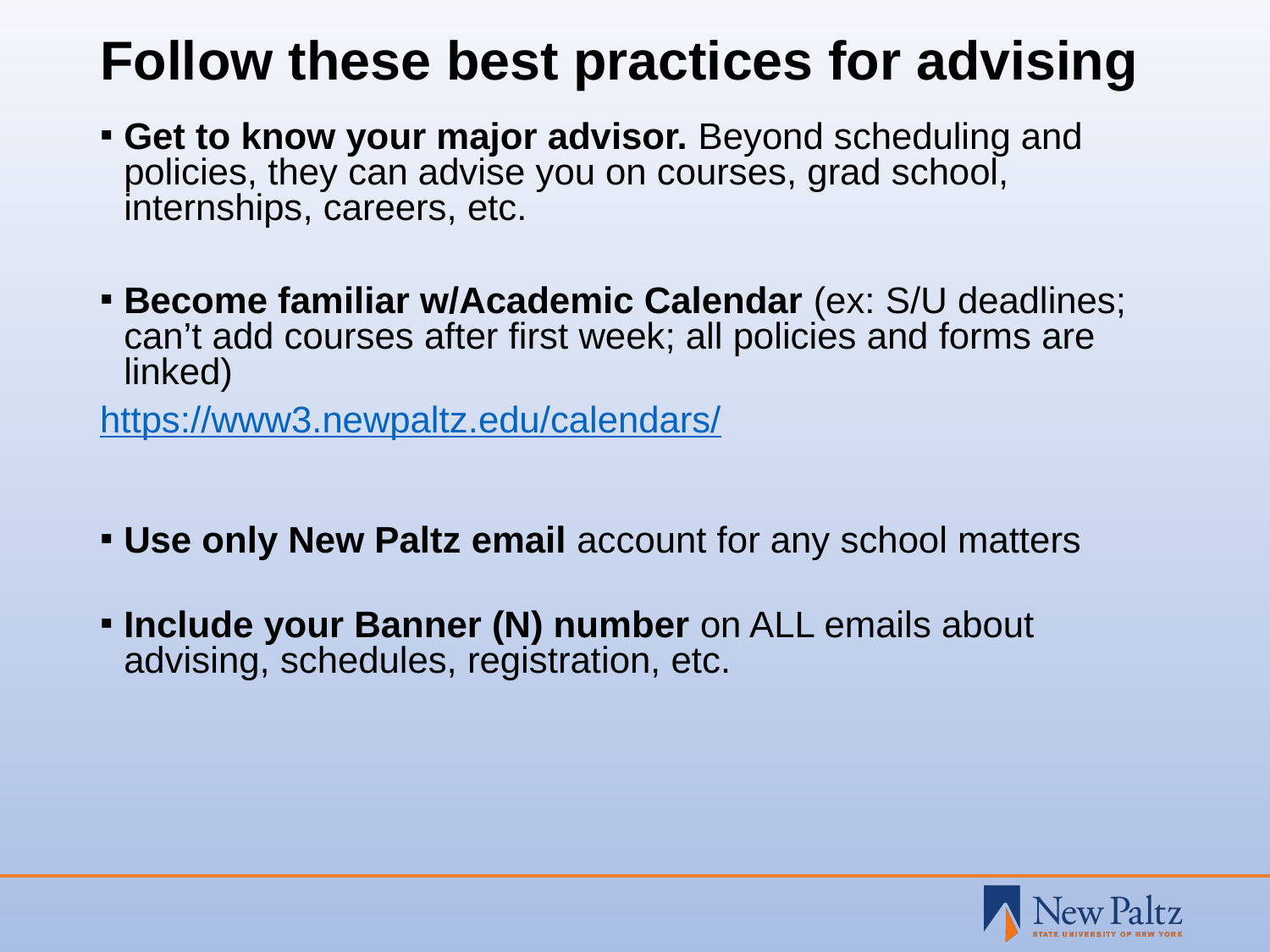

# Follow these best practices for advising
Get to know your major advisor. Beyond scheduling and policies, they can advise you on courses, grad school, internships, careers, etc.
Become familiar w/Academic Calendar (ex: S/U deadlines; can’t add courses after first week; all policies and forms are linked)
https://www3.newpaltz.edu/calendars/
Use only New Paltz email account for any school matters
Include your Banner (N) number on ALL emails about advising, schedules, registration, etc.